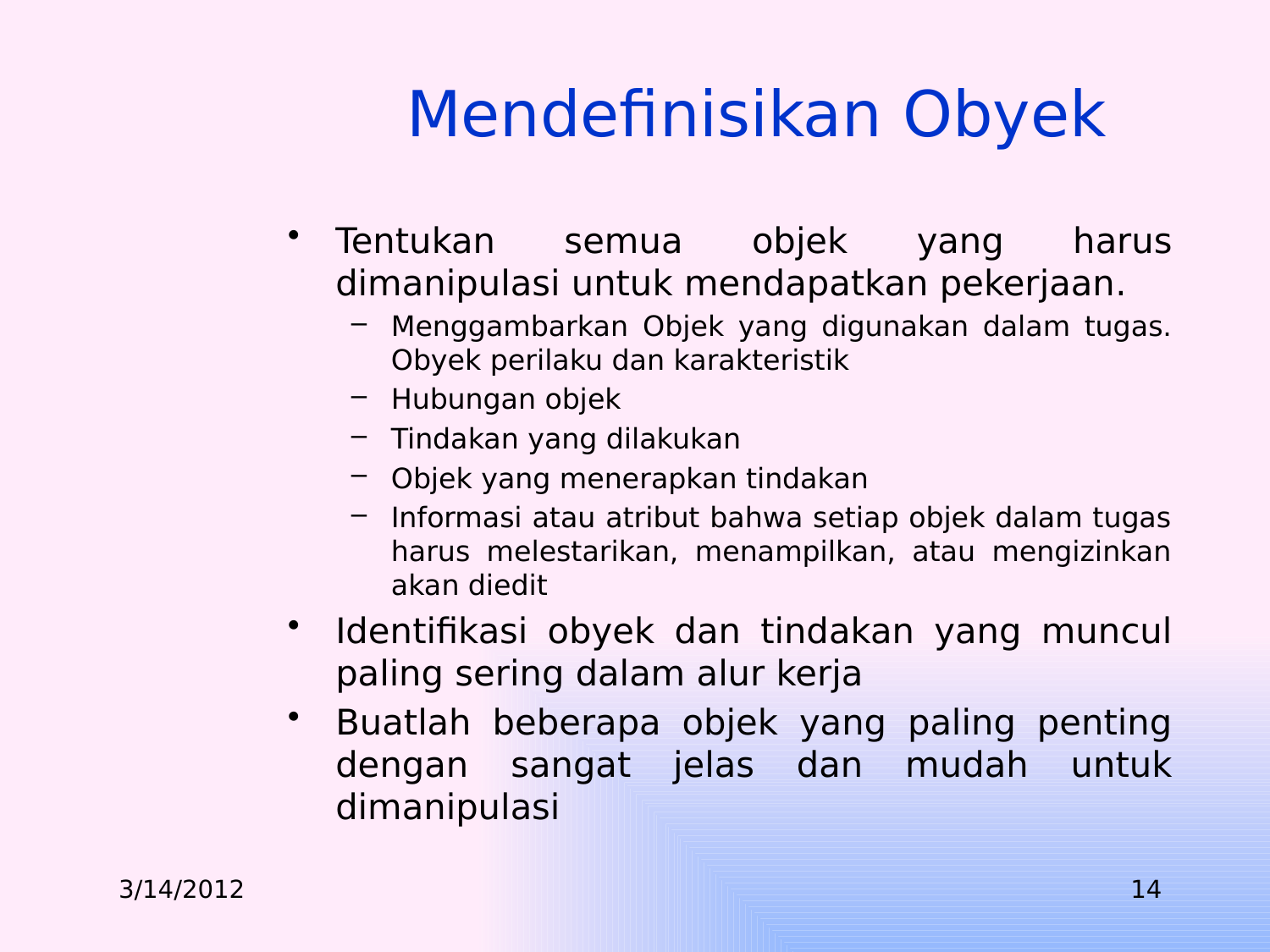

# Mendefinisikan Obyek
Tentukan semua objek yang harus dimanipulasi untuk mendapatkan pekerjaan.
Menggambarkan Objek yang digunakan dalam tugas.
Obyek perilaku dan karakteristik
Hubungan objek
Tindakan yang dilakukan
Objek yang menerapkan tindakan
Informasi atau atribut bahwa setiap objek dalam tugas harus melestarikan, menampilkan, atau mengizinkan akan diedit
Identifikasi obyek dan tindakan yang muncul paling sering dalam alur kerja
Buatlah beberapa objek yang paling penting dengan sangat jelas dan mudah untuk dimanipulasi
3/14/2012
14